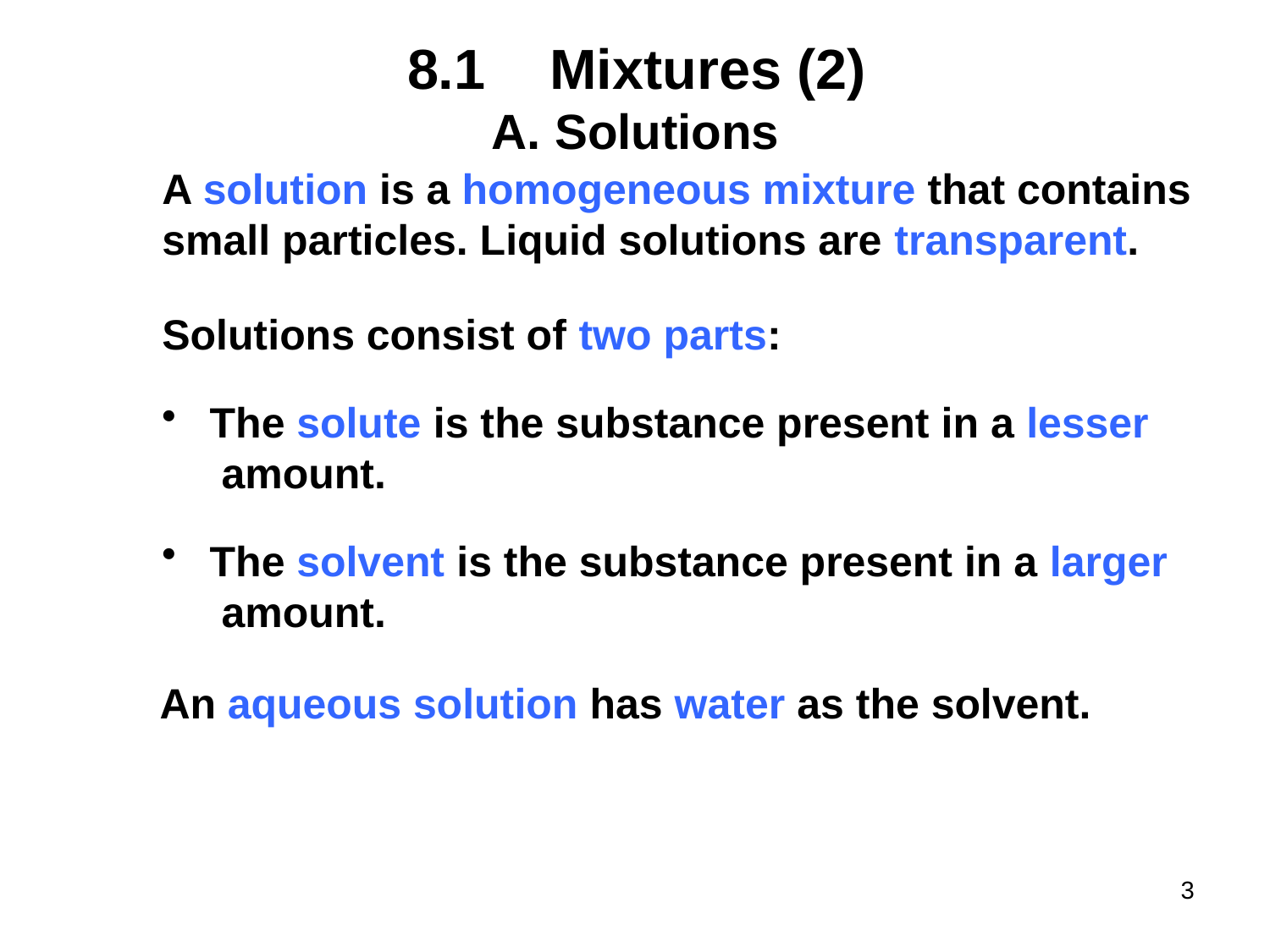

# 8.1	 Mixtures (2)
Solutions
A solution is a homogeneous mixture that contains
small particles. Liquid solutions are transparent.
Solutions consist of two parts:
The solute is the substance present in a lesser
 amount.
The solvent is the substance present in a larger
 amount.
An aqueous solution has water as the solvent.